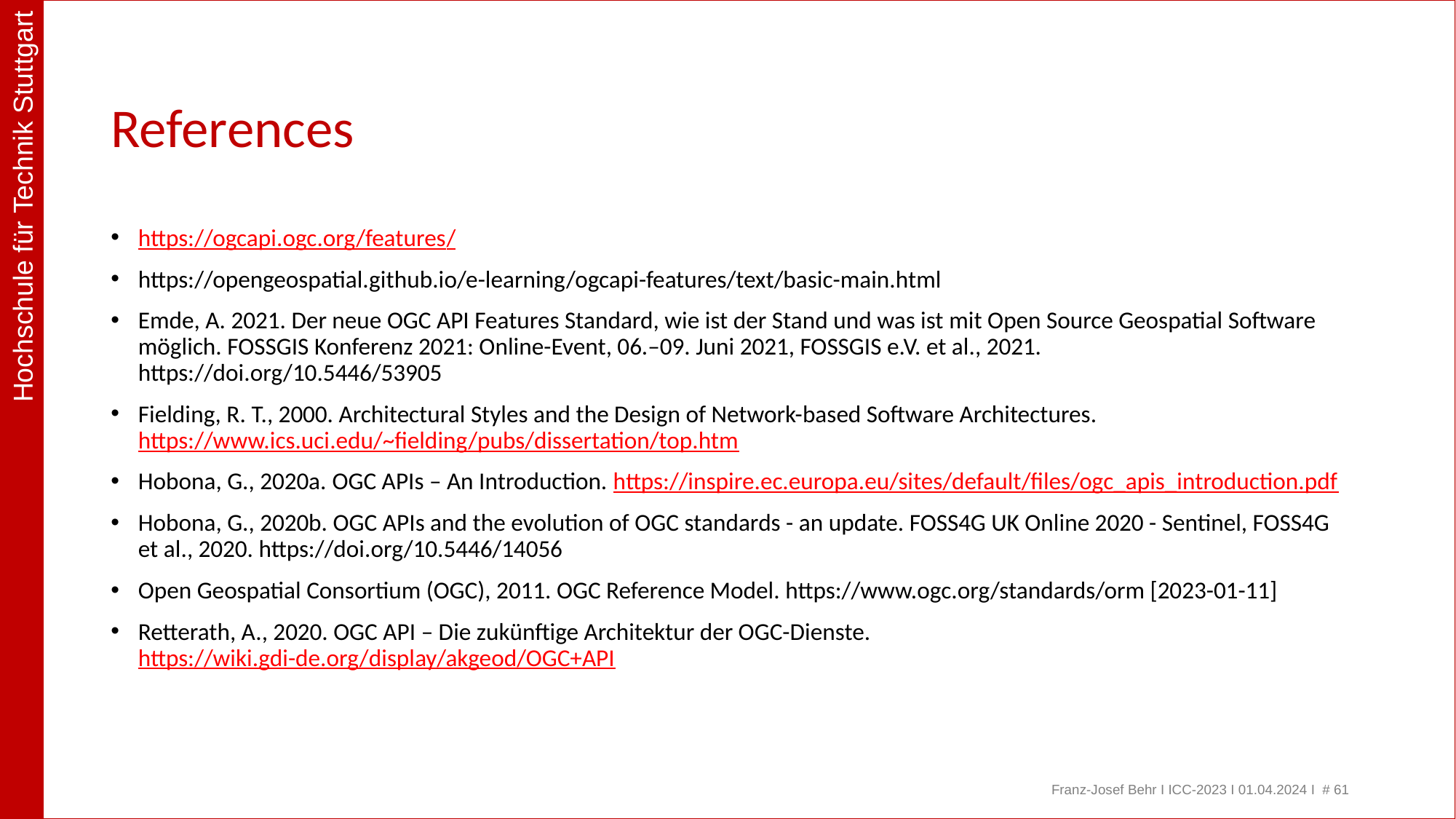

# References
https://ogcapi.ogc.org/features/
https://opengeospatial.github.io/e-learning/ogcapi-features/text/basic-main.html
Emde, A. 2021. Der neue OGC API Features Standard, wie ist der Stand und was ist mit Open Source Geospatial Software möglich. FOSSGIS Konferenz 2021: Online-Event, 06.–09. Juni 2021, FOSSGIS e.V. et al., 2021. https://doi.org/10.5446/53905
Fielding, R. T., 2000. Architectural Styles and the Design of Network-based Software Architectures. https://www.ics.uci.edu/~fielding/pubs/dissertation/top.htm
Hobona, G., 2020a. OGC APIs – An Introduction. https://inspire.ec.europa.eu/sites/default/files/ogc_apis_introduction.pdf
Hobona, G., 2020b. OGC APIs and the evolution of OGC standards - an update. FOSS4G UK Online 2020 - Sentinel, FOSS4G et al., 2020. https://doi.org/10.5446/14056
Open Geospatial Consortium (OGC), 2011. OGC Reference Model. https://www.ogc.org/standards/orm [2023-01-11]
Retterath, A., 2020. OGC API – Die zukünftige Architektur der OGC-Dienste. https://wiki.gdi-de.org/display/akgeod/OGC+API